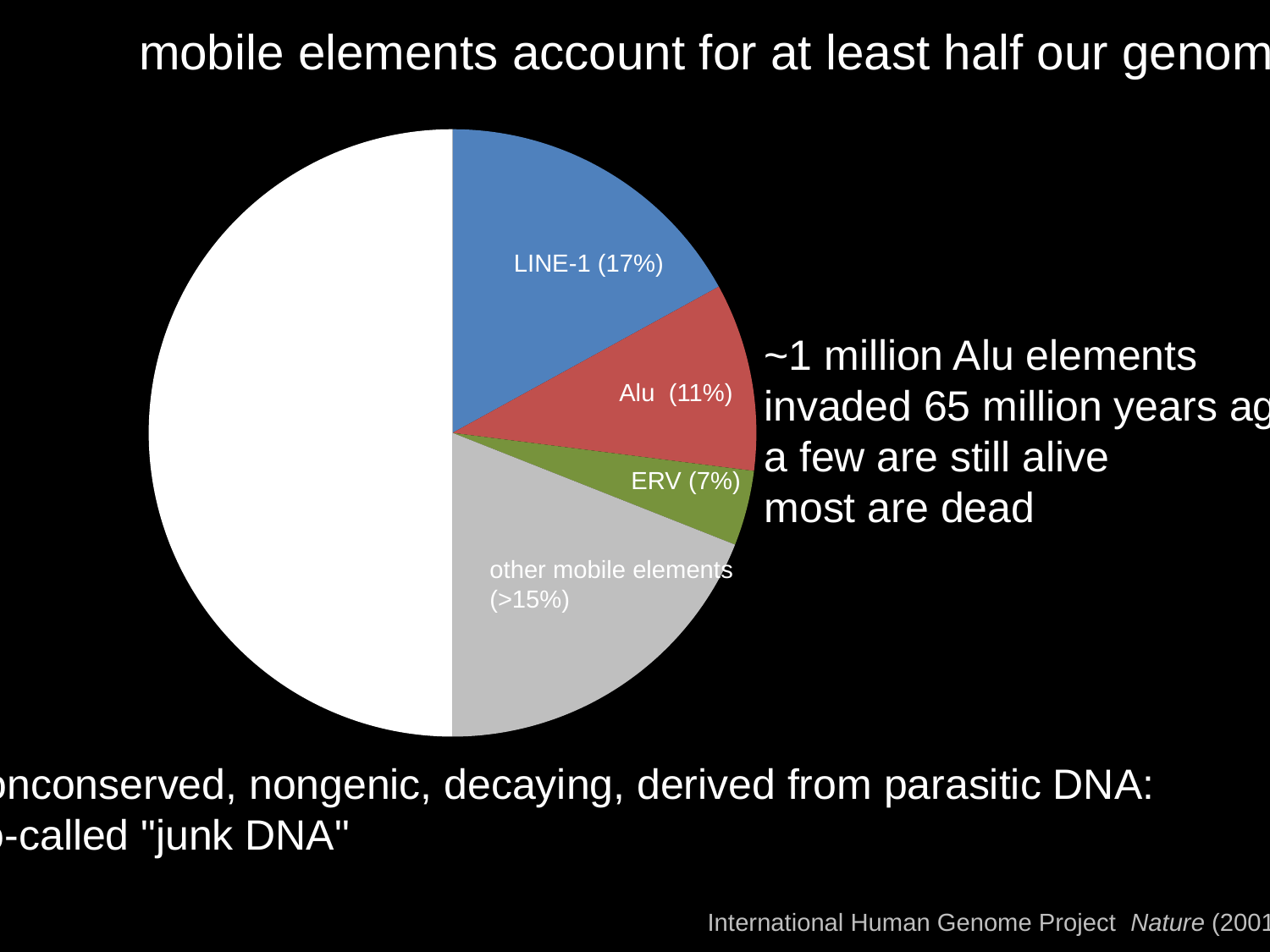

mobile elements account for at least half our genome

### Chart:

| Category | repeats |
|---|---|
| LINE-1 | 17.0 |
| Alu | 10.0 |
| ERV | 4.0 |
| Other | 19.0 |
LINE-1 (17%)
~1 million Alu elements
invaded 65 million years ago
a few are still alive
most are dead
Alu  (11%)
ERV (7%)
other mobile elements
(>15%)
nonconserved, nongenic, decaying, derived from parasitic DNA:
so-called "junk DNA"
International Human Genome Project  Nature (2001)